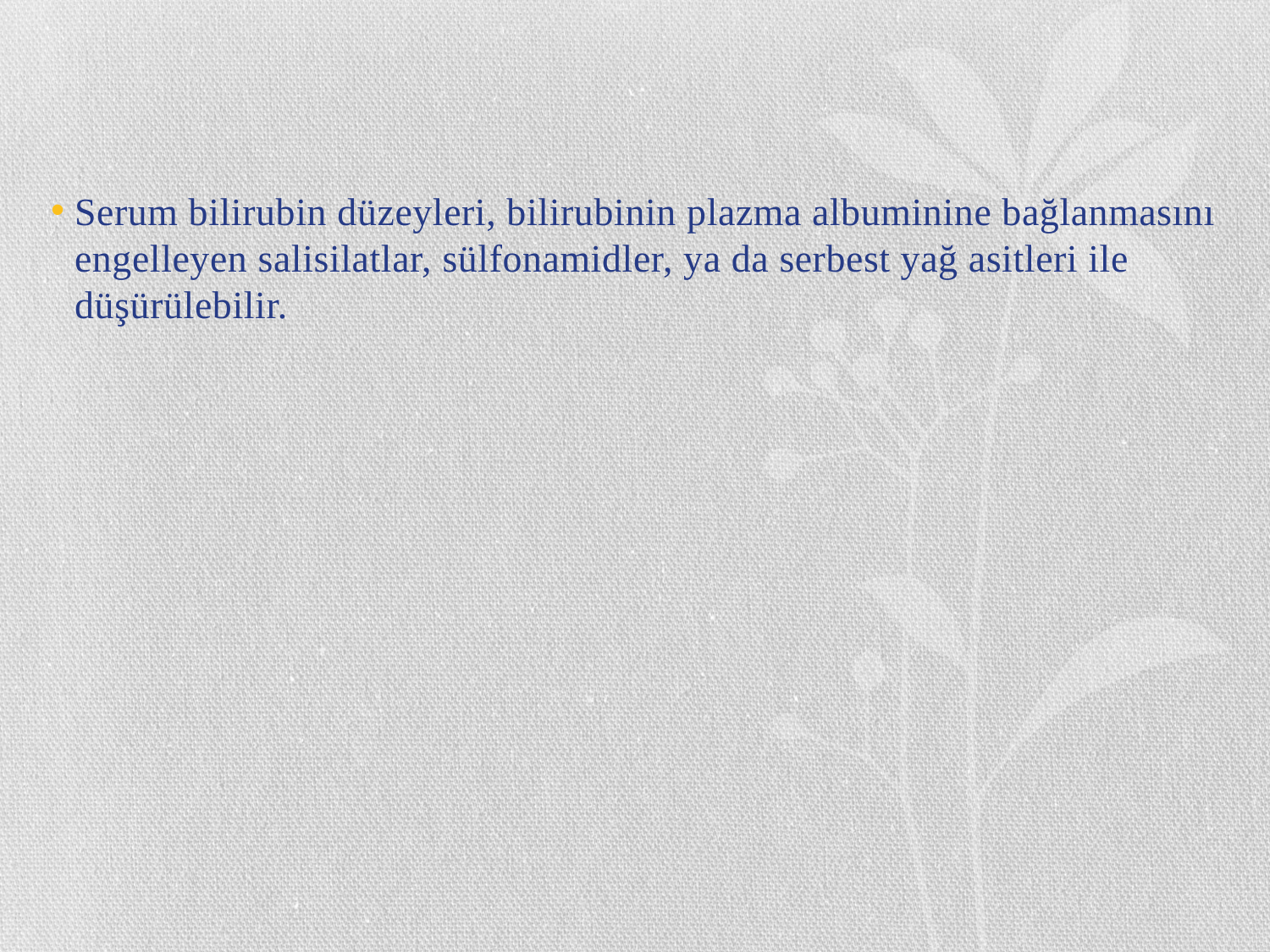

Serum bilirubin düzeyleri, bilirubinin plazma albuminine bağlanmasını engelleyen salisilatlar, sülfonamidler, ya da serbest yağ asitleri ile düşürülebilir.